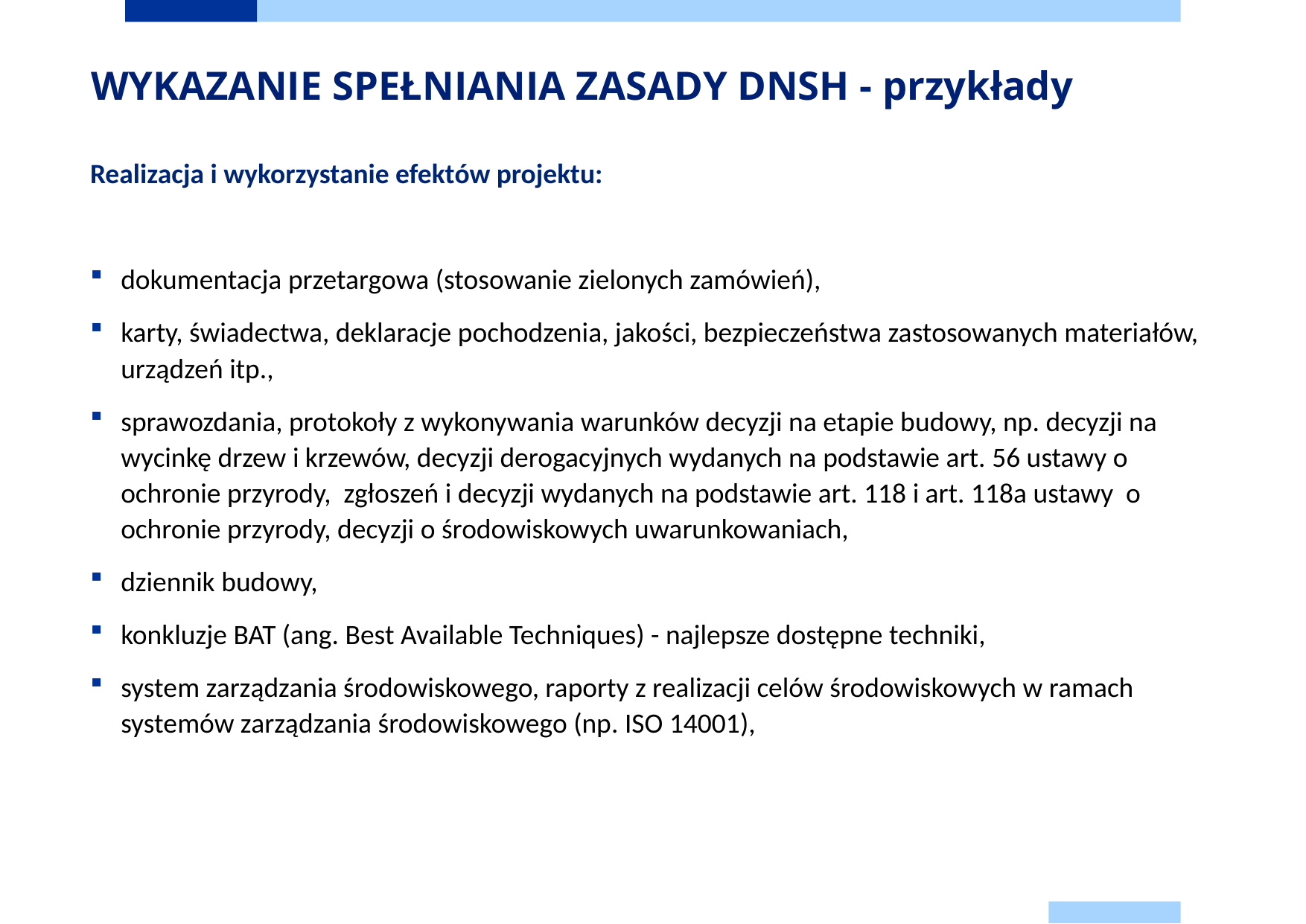

# WYKAZANIE SPEŁNIANIA ZASADY DNSH - przykłady

Realizacja i wykorzystanie efektów projektu:

dokumentacja przetargowa (stosowanie zielonych zamówień),
karty, świadectwa, deklaracje pochodzenia, jakości, bezpieczeństwa zastosowanych materiałów, urządzeń itp.,
sprawozdania, protokoły z wykonywania warunków decyzji na etapie budowy, np. decyzji na wycinkę drzew i krzewów, decyzji derogacyjnych wydanych na podstawie art. 56 ustawy o ochronie przyrody,  zgłoszeń i decyzji wydanych na podstawie art. 118 i art. 118a ustawy  o ochronie przyrody, decyzji o środowiskowych uwarunkowaniach,
dziennik budowy,
konkluzje BAT (ang. Best Available Techniques) - najlepsze dostępne techniki,
system zarządzania środowiskowego, raporty z realizacji celów środowiskowych w ramach systemów zarządzania środowiskowego (np. ISO 14001),